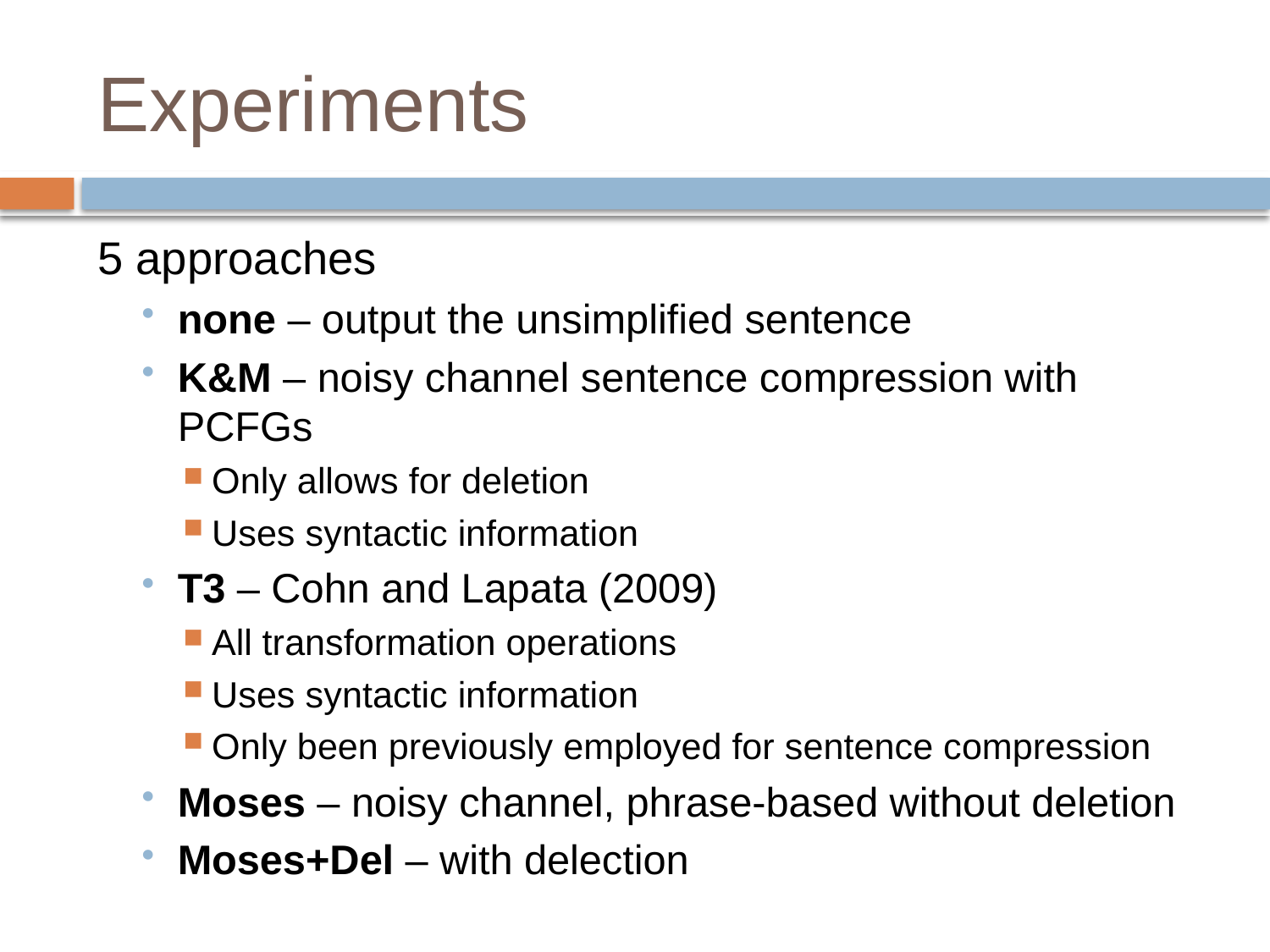

# Experiments
5 approaches
none – output the unsimplified sentence
K&M – noisy channel sentence compression with PCFGs
Only allows for deletion
Uses syntactic information
T3 – Cohn and Lapata (2009)
All transformation operations
Uses syntactic information
Only been previously employed for sentence compression
Moses – noisy channel, phrase-based without deletion
Moses+Del – with delection